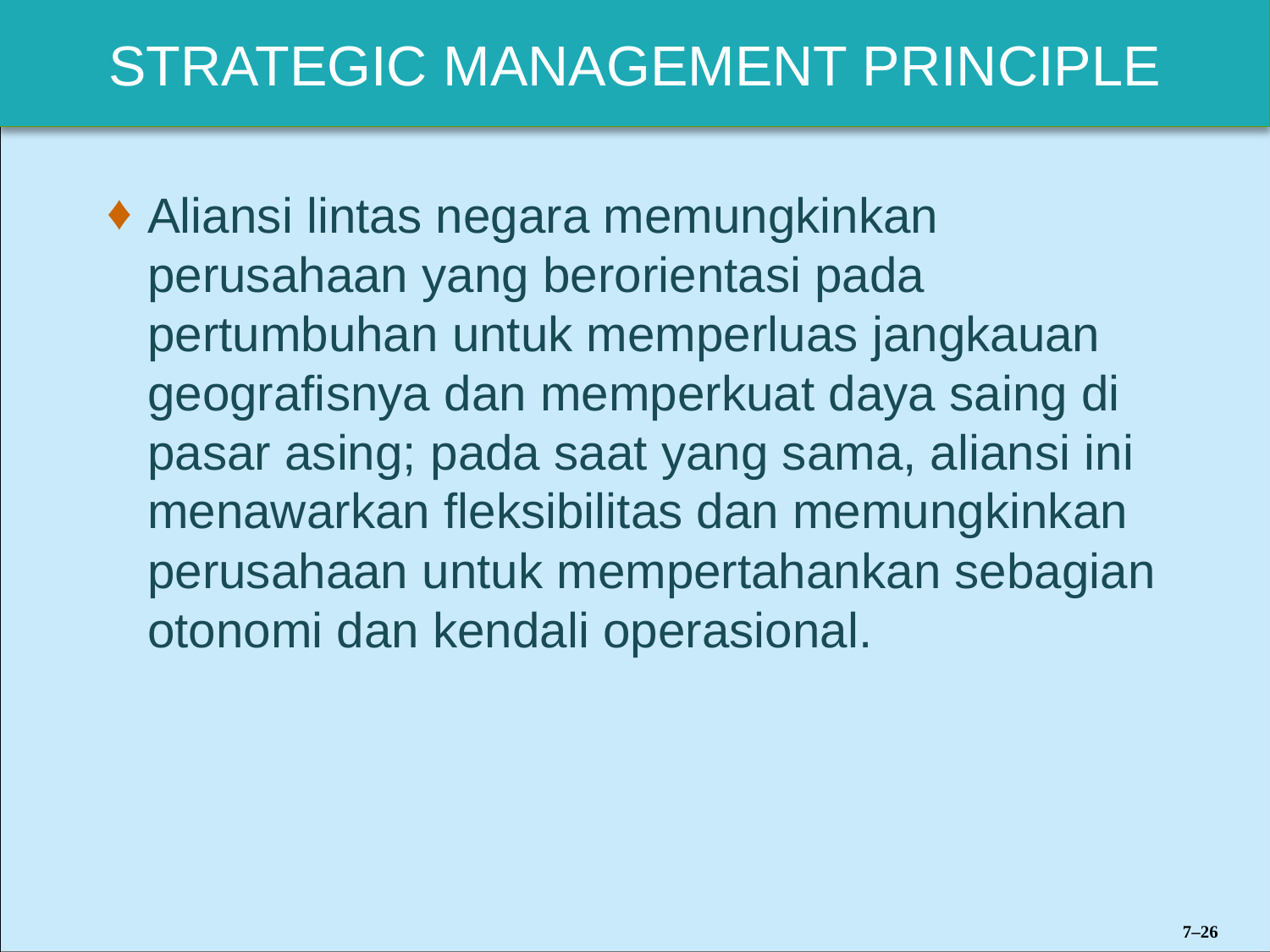

Aliansi lintas negara memungkinkan perusahaan yang berorientasi pada pertumbuhan untuk memperluas jangkauan geografisnya dan memperkuat daya saing di pasar asing; pada saat yang sama, aliansi ini menawarkan fleksibilitas dan memungkinkan perusahaan untuk mempertahankan sebagian otonomi dan kendali operasional.
7–26